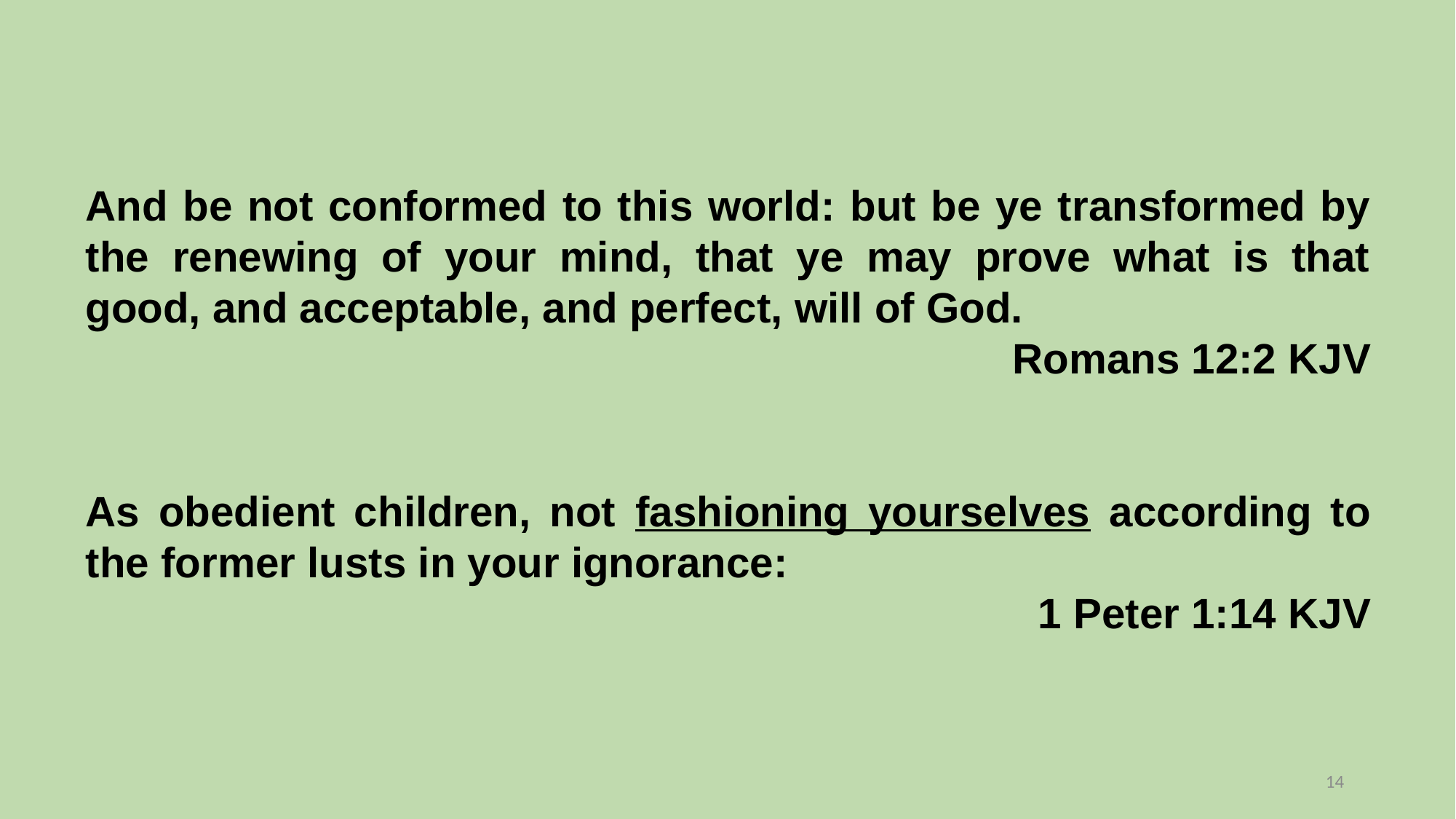

And be not conformed to this world: but be ye transformed by the renewing of your mind, that ye may prove what is that good, and acceptable, and perfect, will of God.
Romans 12:2 KJV

As obedient children, not fashioning yourselves according to the former lusts in your ignorance:
1 Peter 1:14 KJV
14